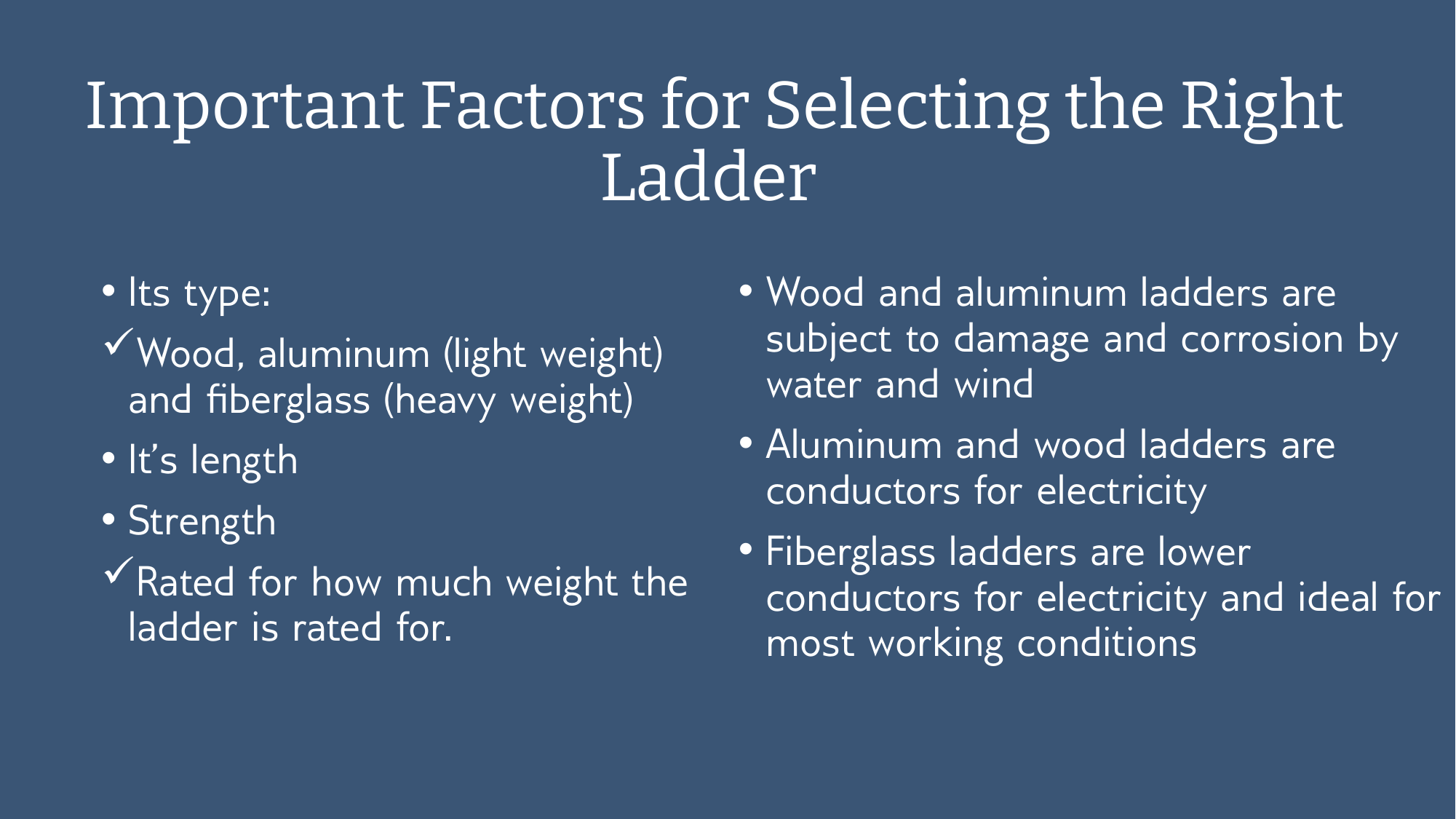

# Important Factors for Selecting the Right Ladder
Its type:
Wood, aluminum (light weight) and fiberglass (heavy weight)
It’s length
Strength
Rated for how much weight the ladder is rated for.
Wood and aluminum ladders are subject to damage and corrosion by water and wind
Aluminum and wood ladders are conductors for electricity
Fiberglass ladders are lower conductors for electricity and ideal for most working conditions